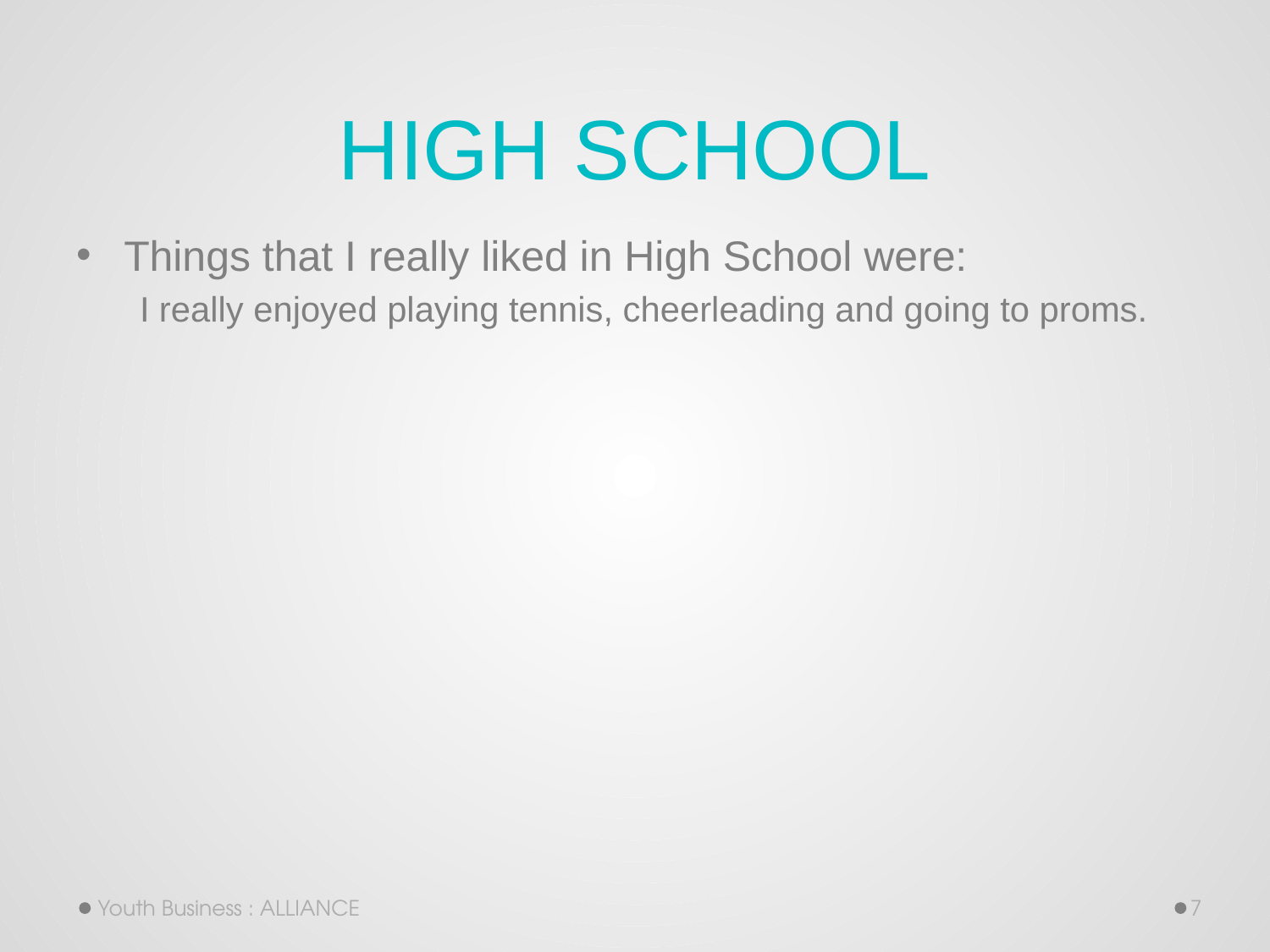

# High School
Things that I really liked in High School were:
I really enjoyed playing tennis, cheerleading and going to proms.

Youth Business : ALLIANCE
7